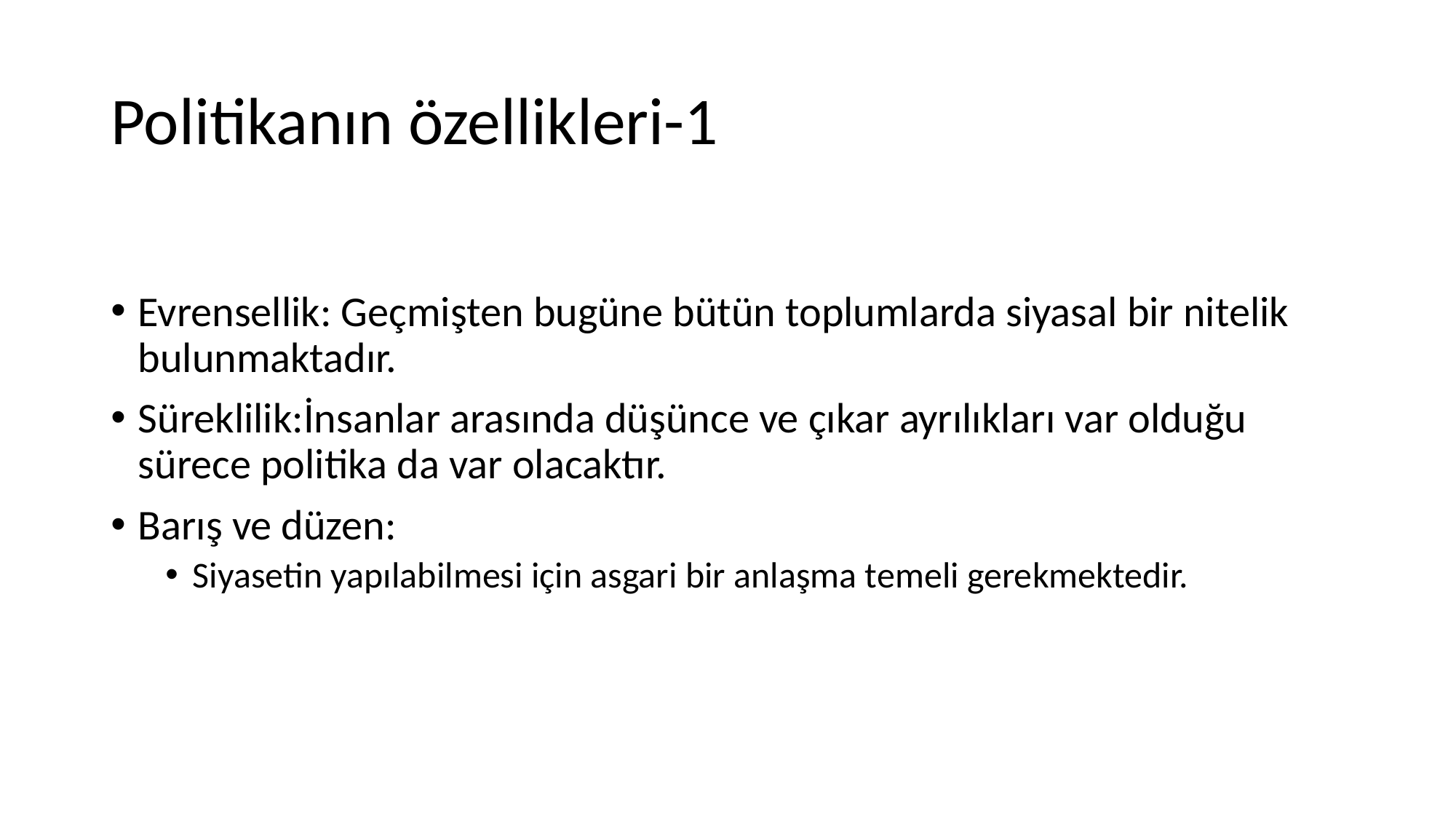

# Politikanın özellikleri-1

Evrensellik: Geçmişten bugüne bütün toplumlarda siyasal bir nitelik bulunmaktadır.
Süreklilik:İnsanlar arasında düşünce ve çıkar ayrılıkları var olduğu sürece politika da var olacaktır.
Barış ve düzen:
Siyasetin yapılabilmesi için asgari bir anlaşma temeli gerekmektedir.